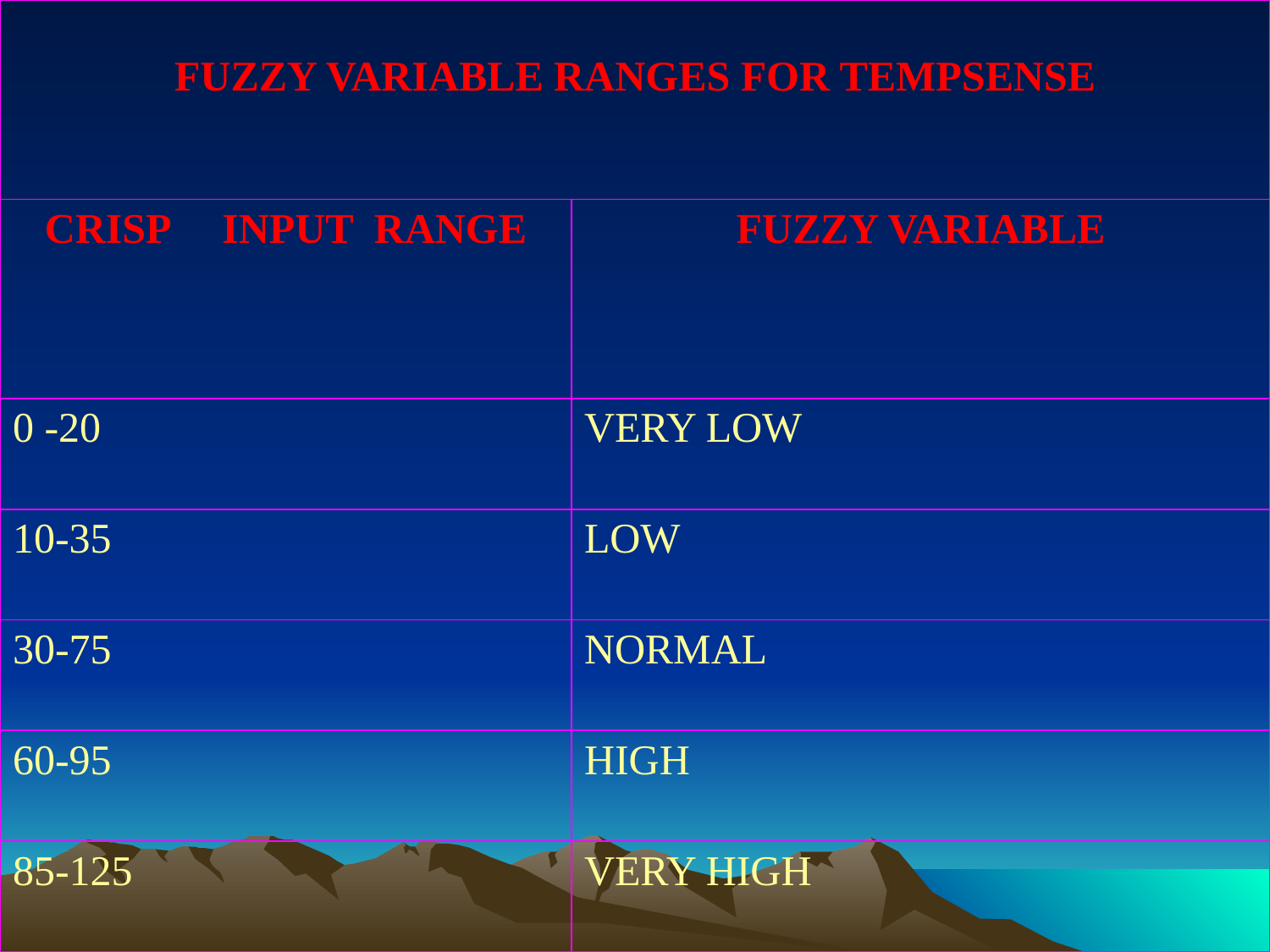

| FUZZY VARIABLE RANGES FOR TEMPSENSE |  |
| --- | --- |
| CRISP INPUT RANGE | FUZZY VARIABLE |
| 0 -20 | VERY LOW |
| 10-35 | LOW |
| 30-75 | NORMAL |
| 60-95 | HIGH |
| 85-125 | VERY HIGH |